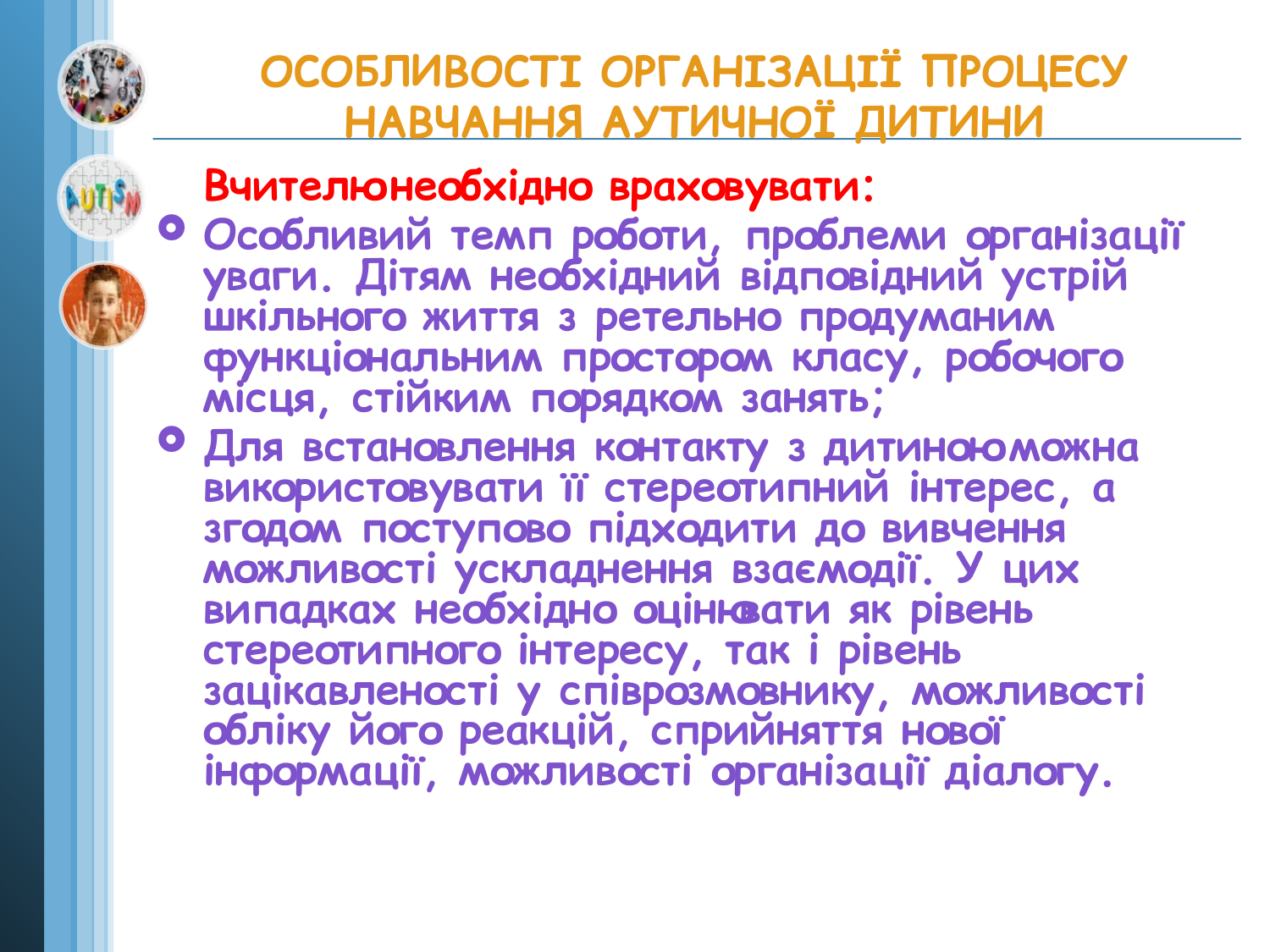

# ОСОБЛИВОСТІ ОРГАНІЗАЦІЇ ПРОЦЕСУ НАВЧАННЯ АУТИЧНОЇ ДИТИНИ
    Вчителю необхідно враховувати:
Особливий темп роботи, проблеми організації уваги. Дітям необхідний відповідний устрій шкільного життя з ретельно продуманим функціональним простором класу, робочого місця, стійким порядком занять;
Для встановлення контакту з дитиною можна використовувати її стереотипний інтерес, а згодом поступово підходити до вивчення можливості ускладнення взаємодії. У цих випадках необхідно оцінювати як рівень стереотипного інтересу, так і рівень зацікавленості у співрозмовнику, можливості обліку його реакцій, сприйняття нової інформації, можливості організації діалогу.